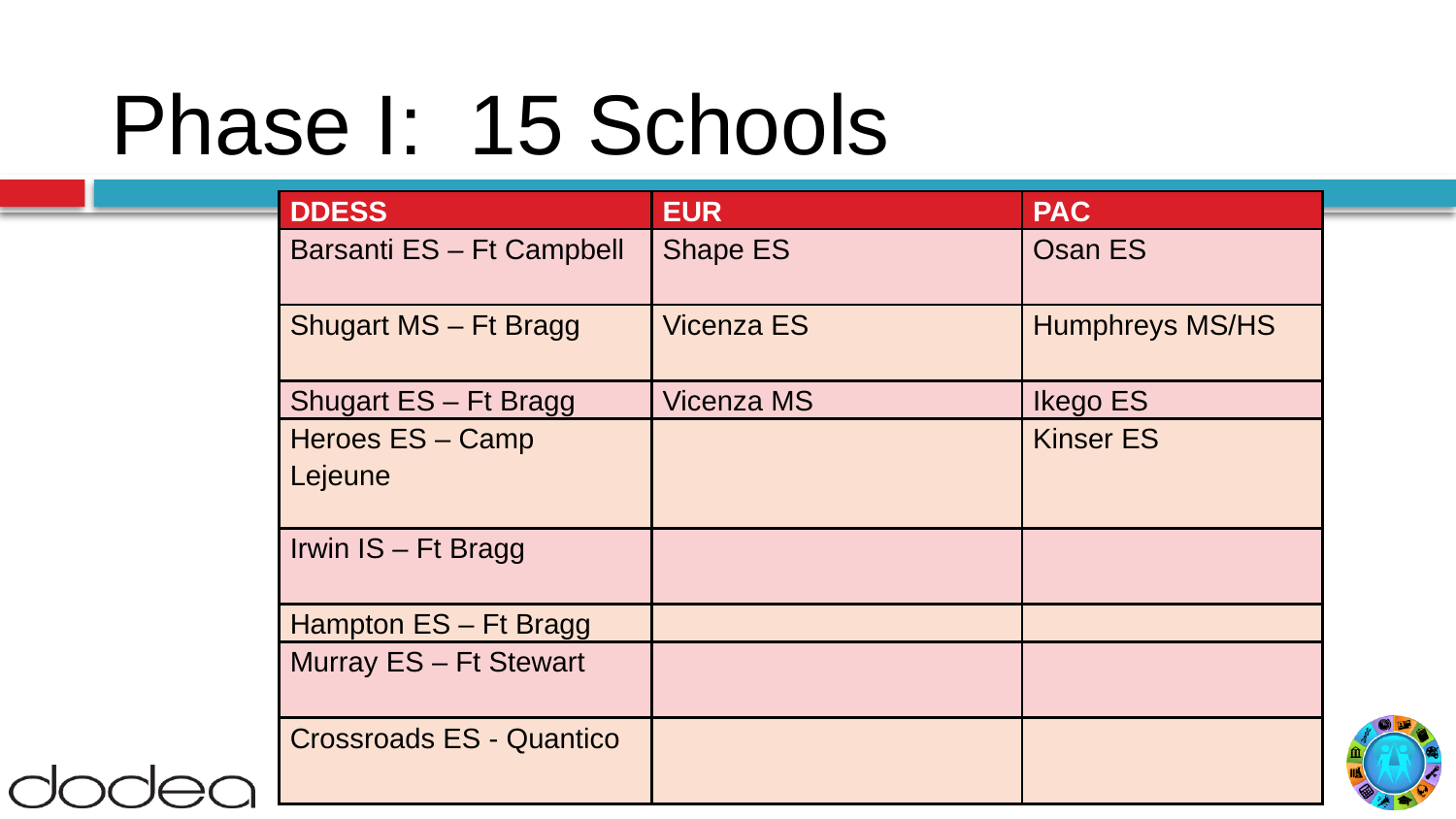

# Phase I:  15 Schools
| DDESS | EUR | PAC |
| --- | --- | --- |
| Barsanti ES – Ft Campbell | Shape ES | Osan ES |
| Shugart MS – Ft Bragg | Vicenza ES | Humphreys MS/HS |
| Shugart ES – Ft Bragg | Vicenza MS | Ikego ES |
| Heroes ES – Camp Lejeune |  | Kinser ES |
| Irwin IS – Ft Bragg |  |  |
| Hampton ES – Ft Bragg |  |  |
| Murray ES – Ft Stewart |  |  |
| Crossroads ES - Quantico |  |  |